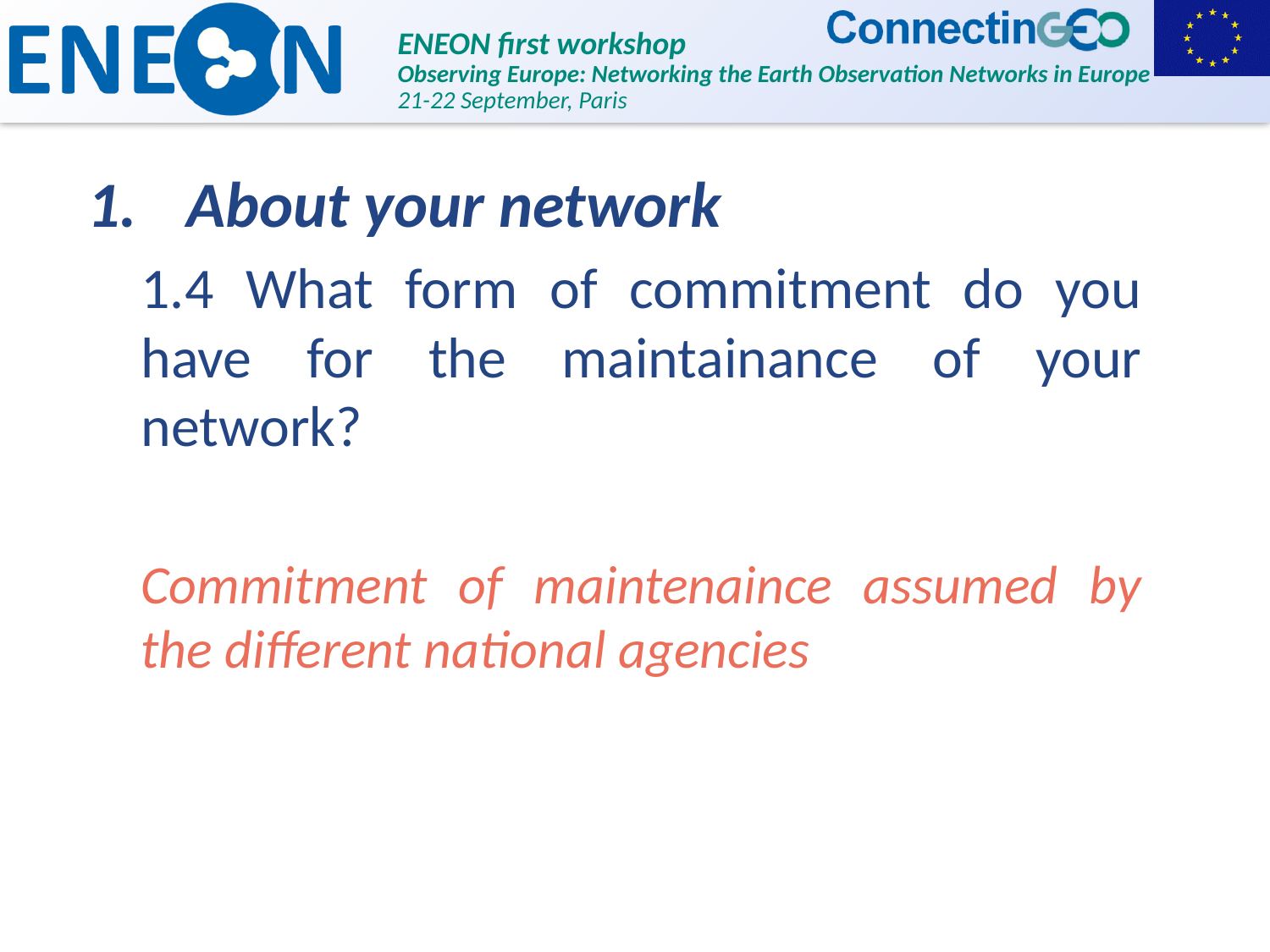

About your network
1.4 What form of commitment do you have for the maintainance of your network?

Commitment of maintenaince assumed by the different national agencies